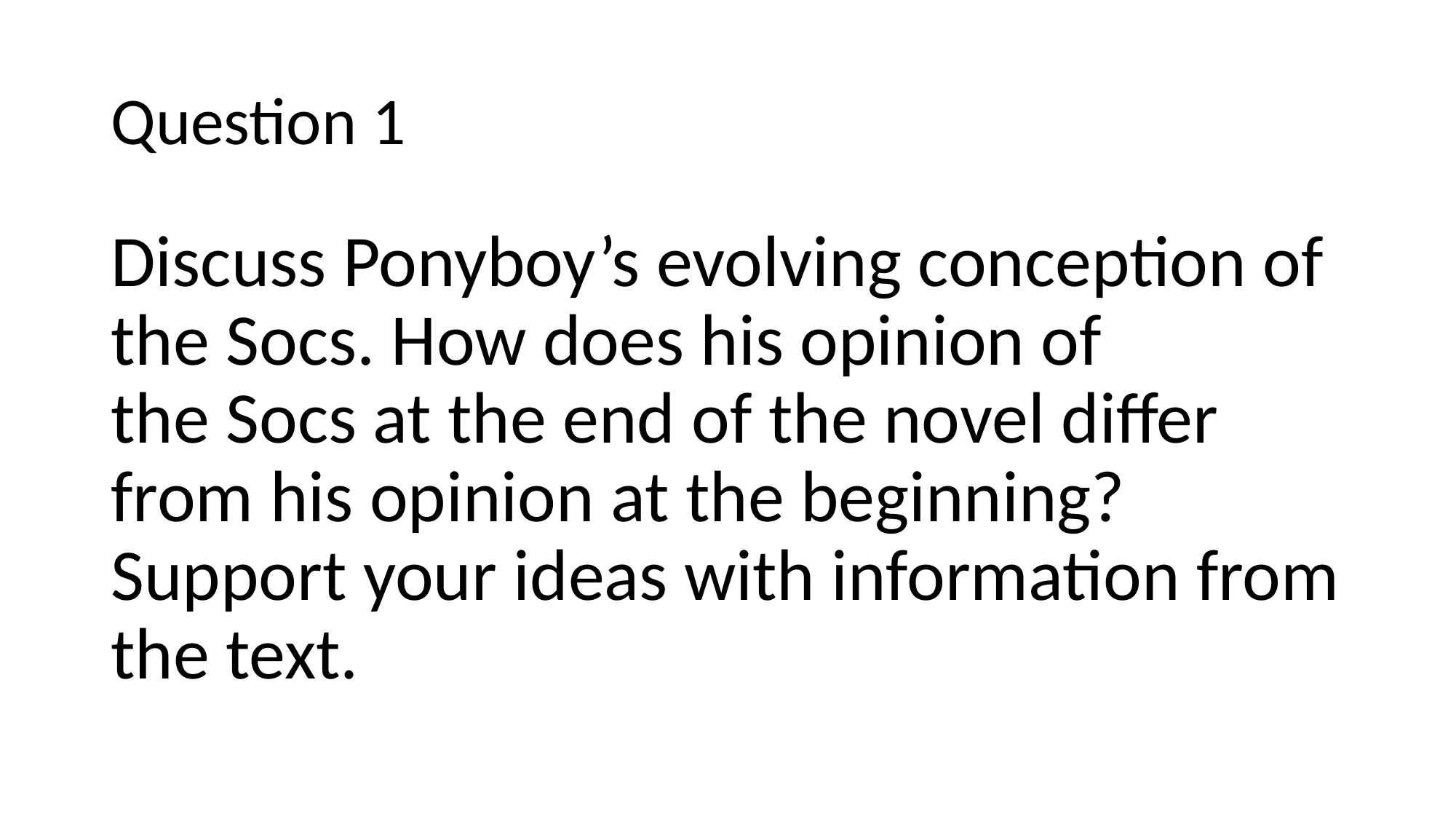

# Question 1
Discuss Ponyboy’s evolving conception of the Socs. How does his opinion of the Socs at the end of the novel differ from his opinion at the beginning? Support your ideas with information from the text. ​​